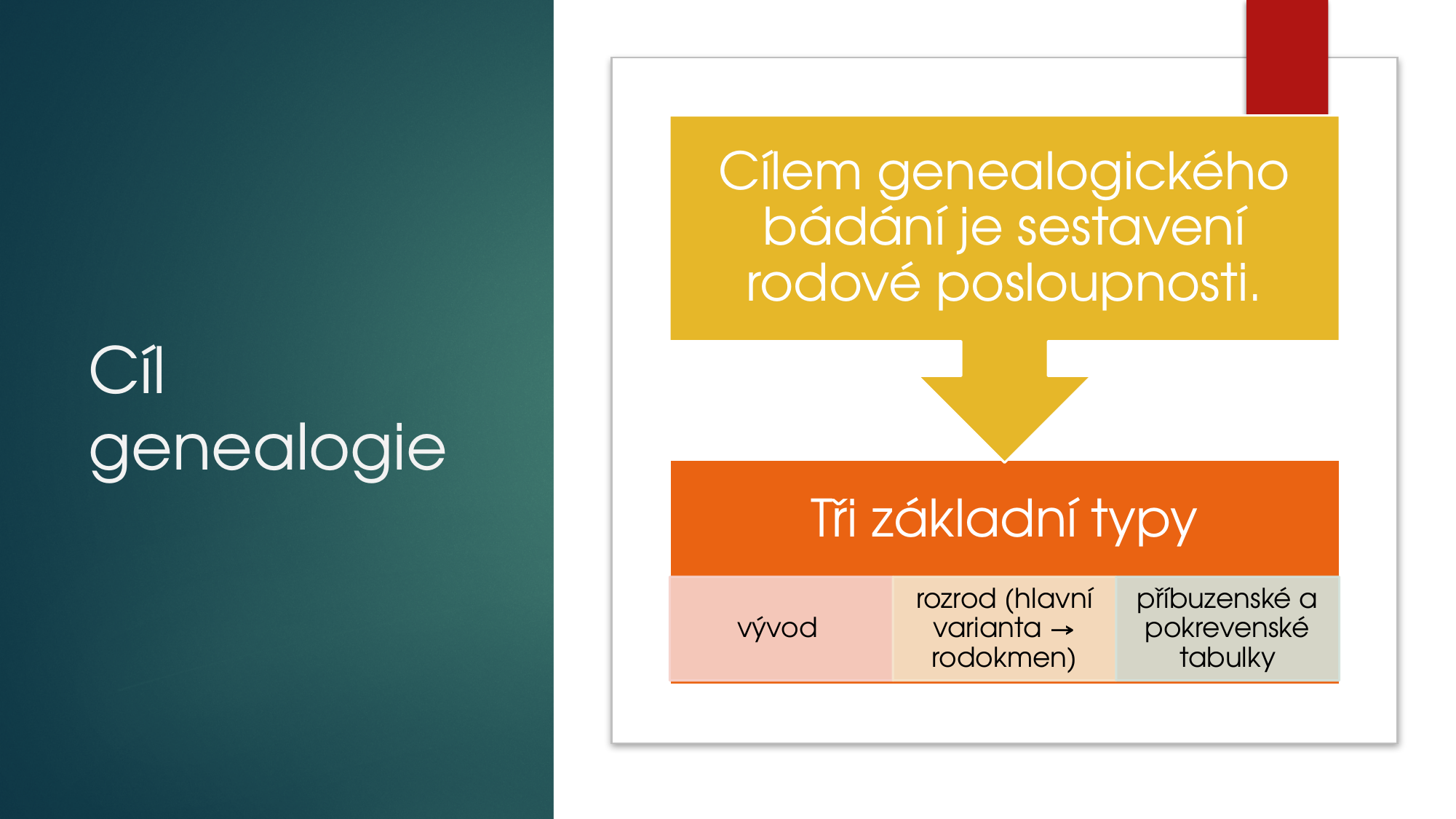

Tři základní typy
vývod
rozrod (hlavní varianta → rodokmen)
příbuzenské a pokrevenské tabulky
Cílem genealogického bádání je sestavení rodové posloupnosti.
# Cíl genealogie